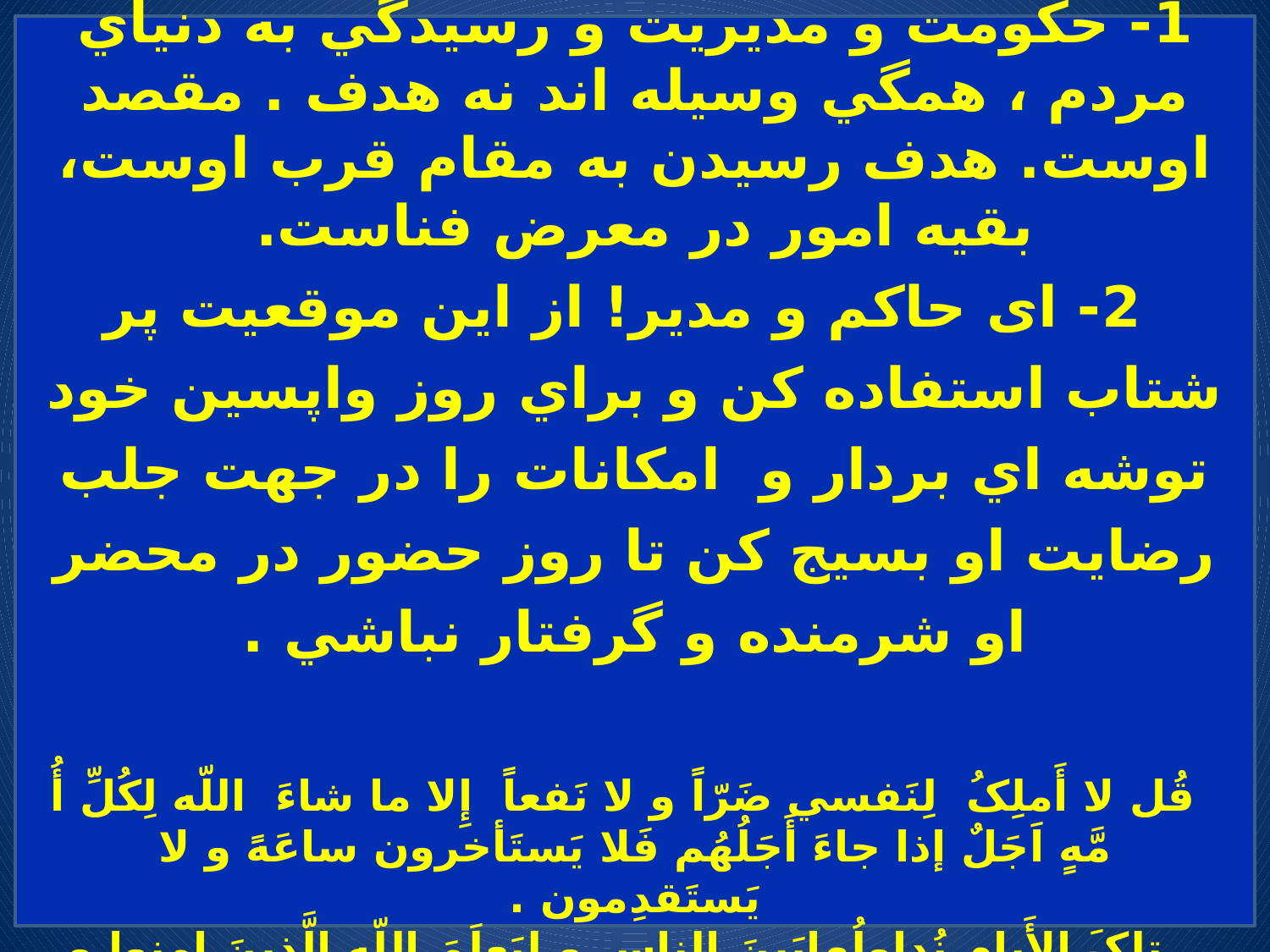

وَ لِلّه عاقبهُ الْأُمور:
1- حکومت و مديريت و رسيدگي به دنياي مردم ، همگي وسيله اند نه هدف . مقصد اوست. هدف رسيدن به مقام قرب اوست، بقيه امور در معرض فناست.
2- ای حاکم و مدير! از اين موقعيت پر شتاب استفاده کن و براي روز واپسين خود توشه اي بردار و  امکانات را در جهت جلب رضايت او بسيج کن تا روز حضور در محضر او شرمنده و گرفتار نباشي .

قُل لا أَملِکُ  لِنَفسي ضَرّاً و لا نَفعاً  إِلا ما شاءَ  اللّه لِکُلِّ أُ مَّهٍ اَجَلٌ إذا جاءَ أَجَلُهُم فَلا يَستَأخرون ساعَهً و لا يَستَقدِمون .
 تِلکَ الأَيام نُداوِلُهابَينَ الناسِ و لِيَعلَمَ اللّه الَّذينَ امنوا و يَتَّخِذَمِنکُم شُهَداءَ والله لا يُحبُّ الظا لِمينَ